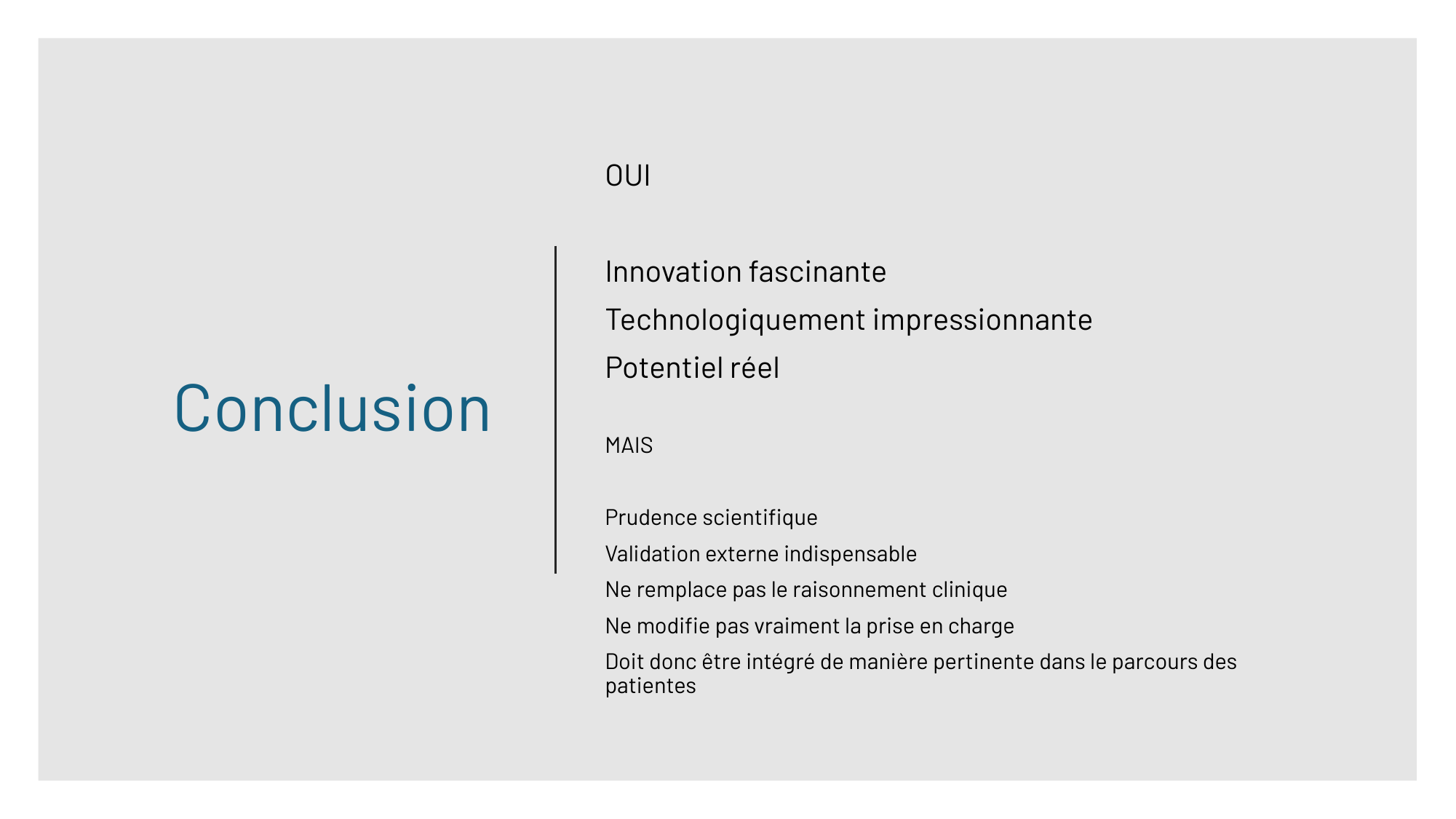

# Conclusion
OUI

Innovation fascinante
Technologiquement impressionnante
Potentiel réel
MAIS

Prudence scientifique
Validation externe indispensable
Ne remplace pas le raisonnement clinique
Ne modifie pas vraiment la prise en charge
Doit donc être intégré de manière pertinente dans le parcours des patientes